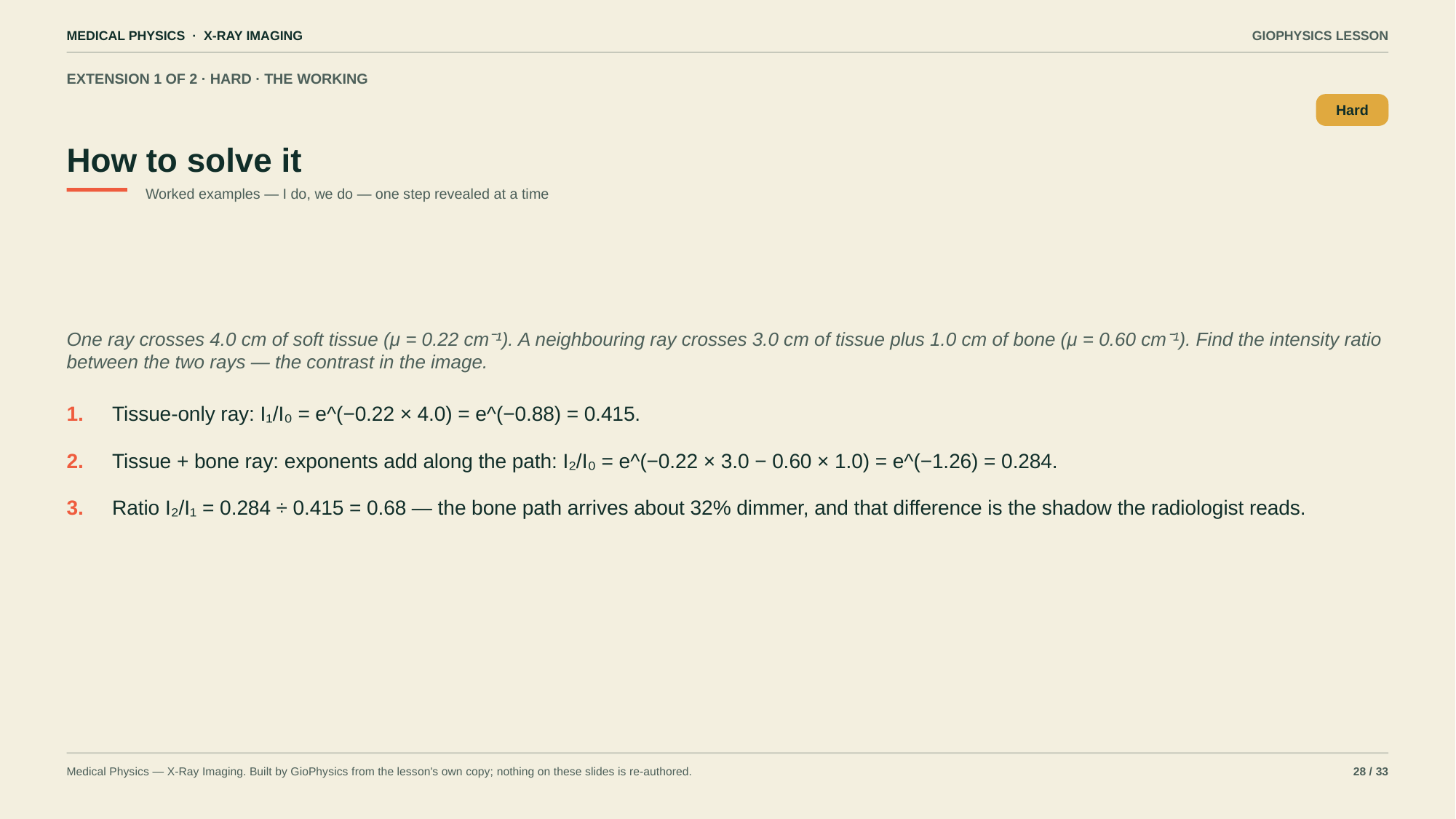

MEDICAL PHYSICS  ·  X-RAY IMAGING
GIOPHYSICS LESSON

EXTENSION 1 OF 2 · HARD · THE WORKING
How to solve it

Hard
Worked examples — I do, we do — one step revealed at a time

One ray crosses 4.0 cm of soft tissue (μ = 0.22 cm⁻¹). A neighbouring ray crosses 3.0 cm of tissue plus 1.0 cm of bone (μ = 0.60 cm⁻¹). Find the intensity ratio between the two rays — the contrast in the image.
1.
Tissue-only ray: I₁/I₀ = e^(−0.22 × 4.0) = e^(−0.88) = 0.415.
2.
Tissue + bone ray: exponents add along the path: I₂/I₀ = e^(−0.22 × 3.0 − 0.60 × 1.0) = e^(−1.26) = 0.284.
3.
Ratio I₂/I₁ = 0.284 ÷ 0.415 = 0.68 — the bone path arrives about 32% dimmer, and that difference is the shadow the radiologist reads.

Medical Physics — X-Ray Imaging. Built by GioPhysics from the lesson's own copy; nothing on these slides is re-authored.
28 / 33